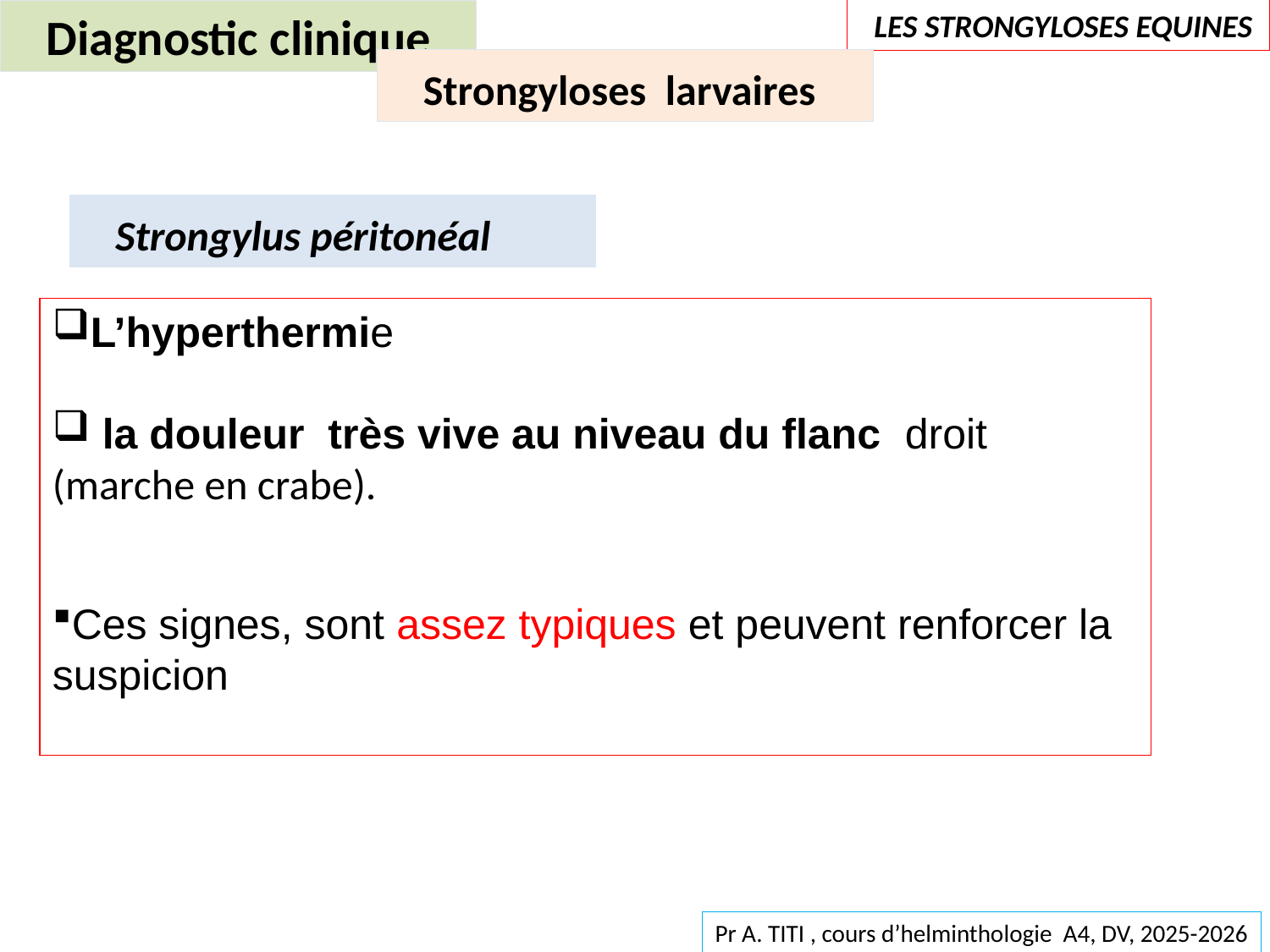

Diagnostic clinique
  LES STRONGYLOSES EQUINES
   Strongyloses  larvaires
   Strongylus péritonéal
L’hyperthermie

 la douleur  très vive au niveau du flanc  droit (marche en crabe).

Ces signes, sont assez typiques et peuvent renforcer la suspicion

Pr A. TITI , cours d’helminthologie  A4, DV, 2025-2026